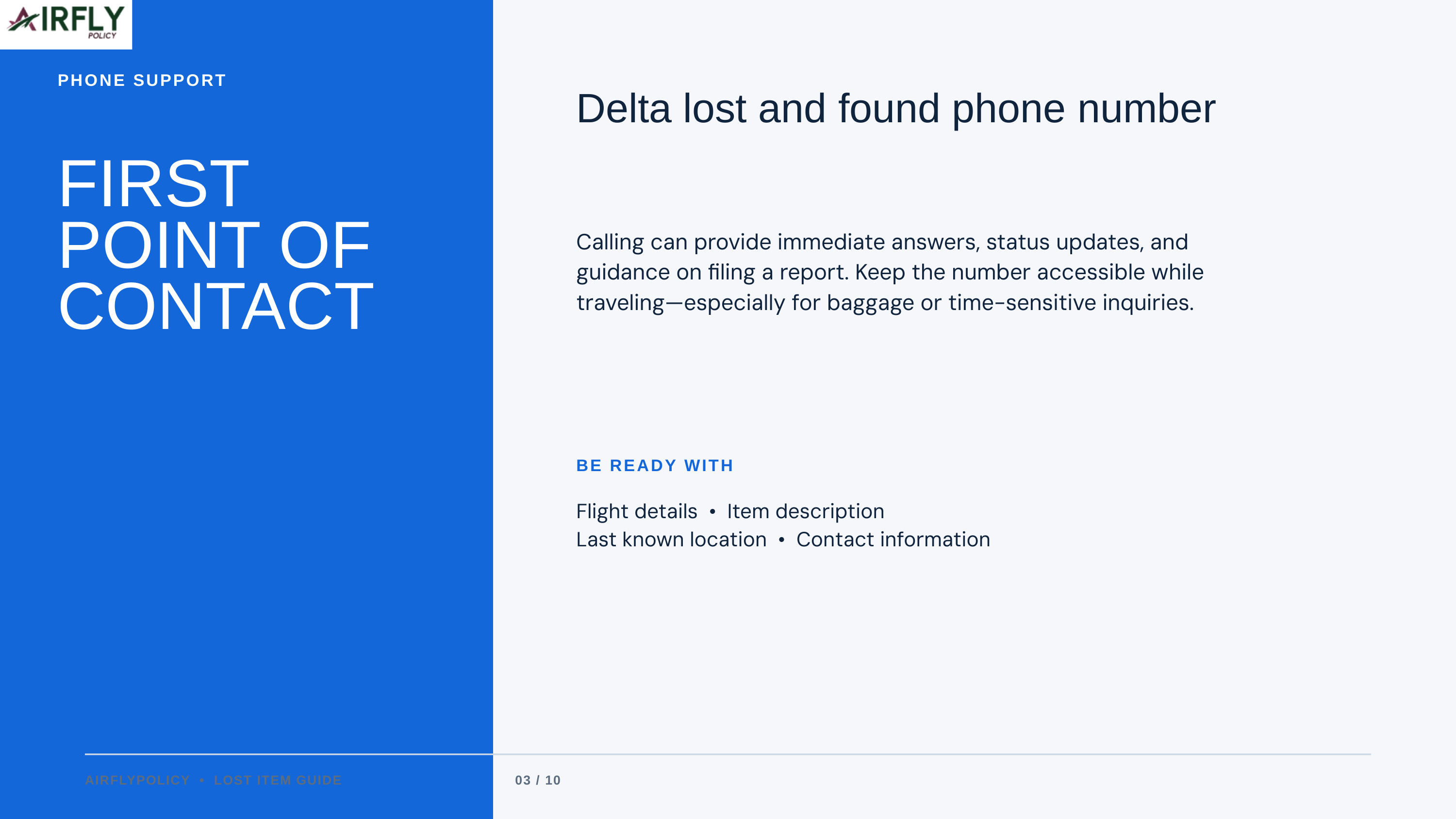

PHONE SUPPORT
Delta lost and found phone number
FIRST
POINT OF
CONTACT
Calling can provide immediate answers, status updates, and guidance on filing a report. Keep the number accessible while traveling—especially for baggage or time-sensitive inquiries.
BE READY WITH
Flight details  •  Item description
Last known location  •  Contact information

AIRFLYPOLICY  •  LOST ITEM GUIDE                                      03 / 10